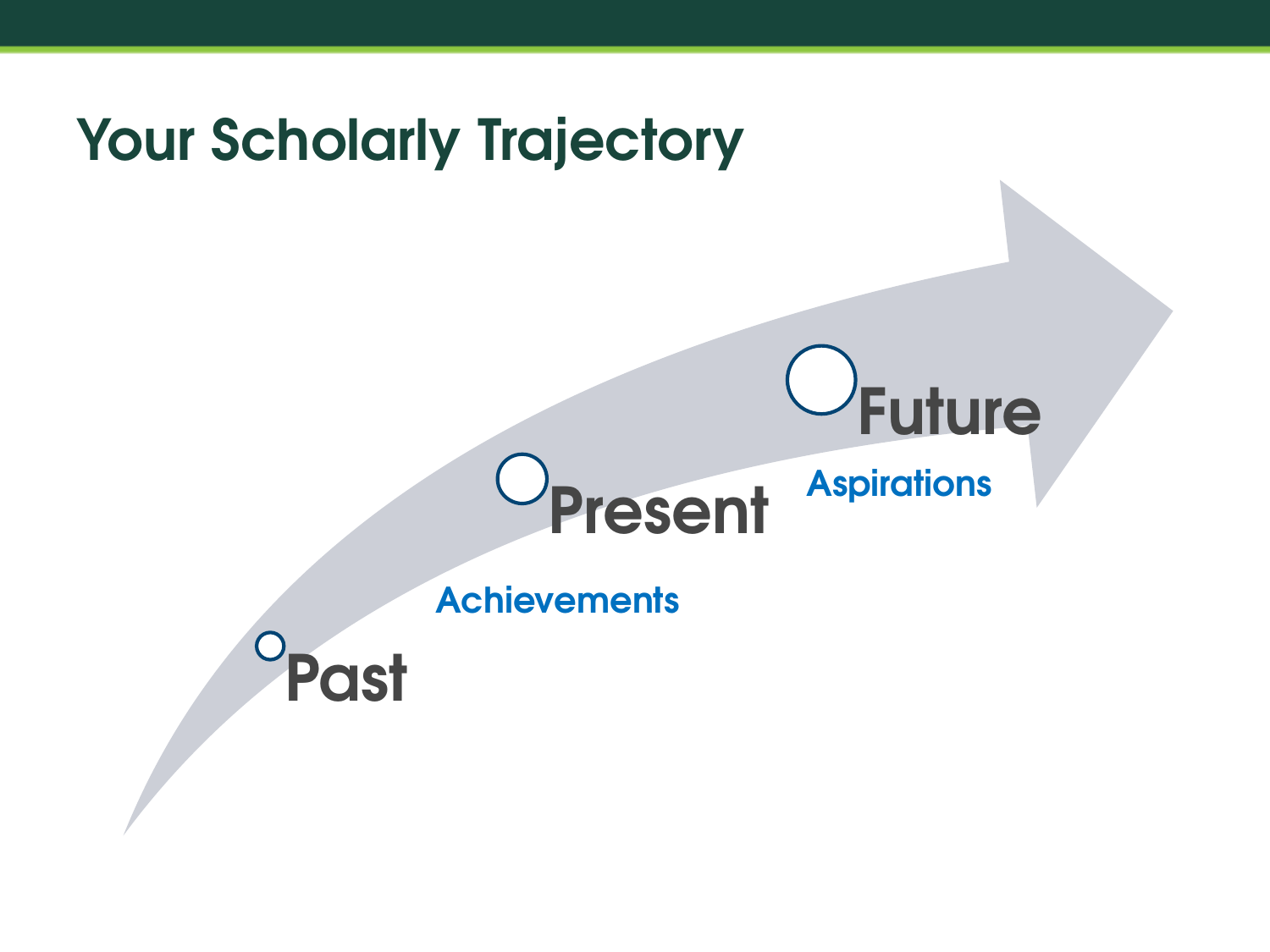

# Your Scholarly Trajectory
Past
Present

Future
Aspirations
Achievements